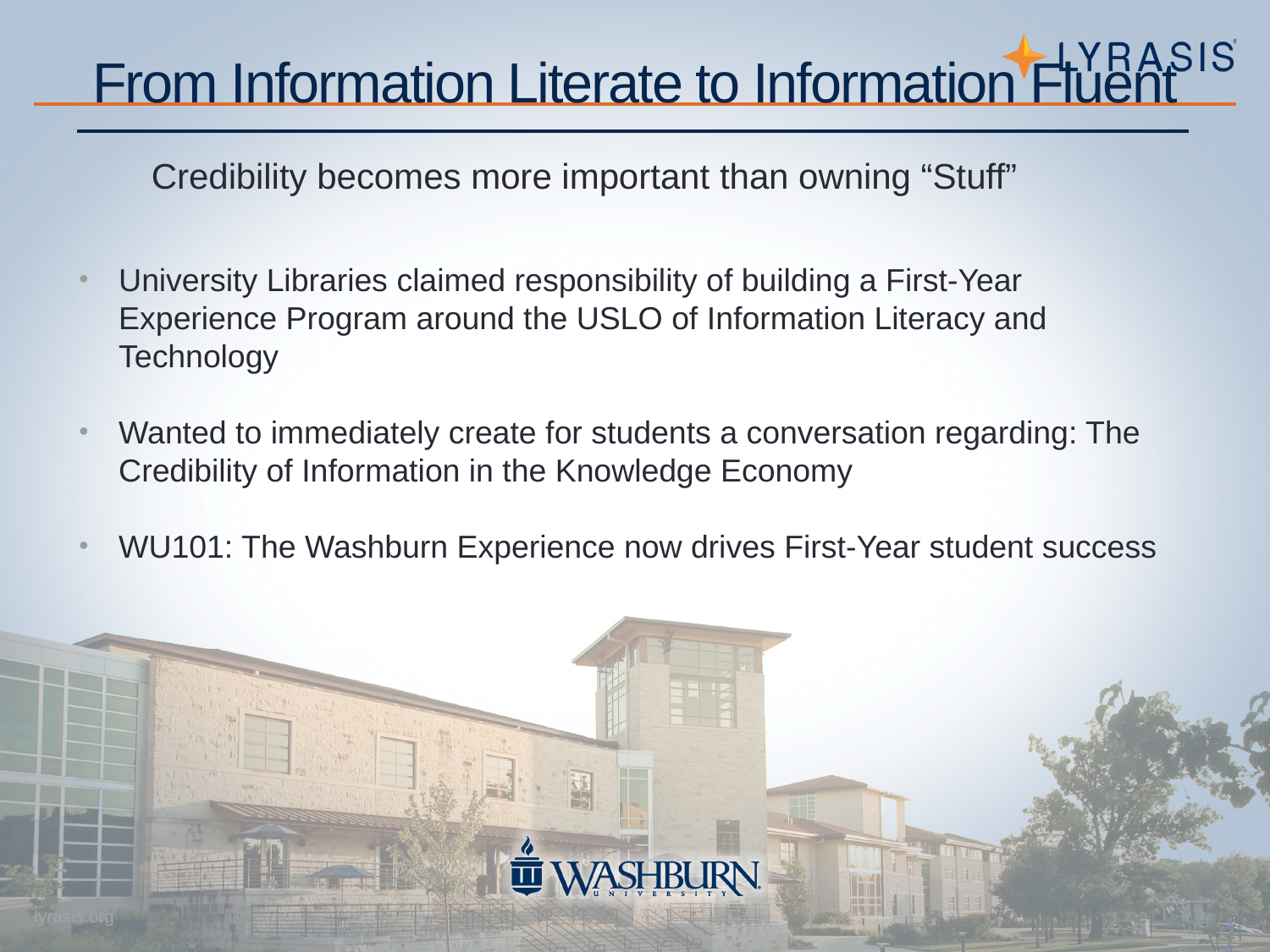

# From Information Literate to Information Fluent
Credibility becomes more important than owning “Stuff”
University Libraries claimed responsibility of building a First-Year Experience Program around the USLO of Information Literacy and Technology

Wanted to immediately create for students a conversation regarding: The Credibility of Information in the Knowledge Economy

WU101: The Washburn Experience now drives First-Year student success